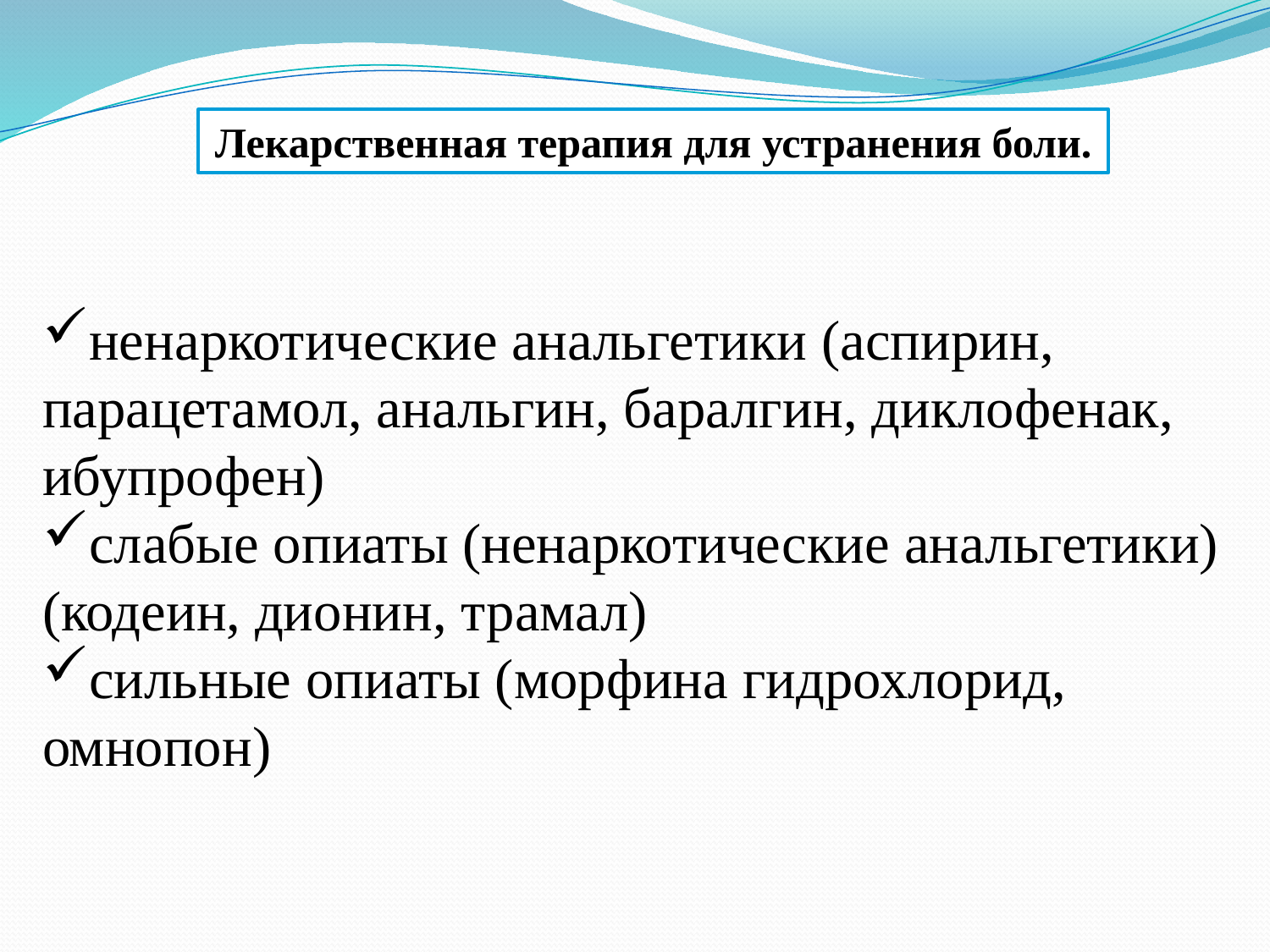

Лекарственная терапия для устранения боли.
ненаркотические анальгетики (аспирин, парацетамол, анальгин, баралгин, диклофенак, ибупрофен)
слабые опиаты (ненаркотические анальгетики) (кодеин, дионин, трамал)
сильные опиаты (морфина гидрохлорид, омнопон)